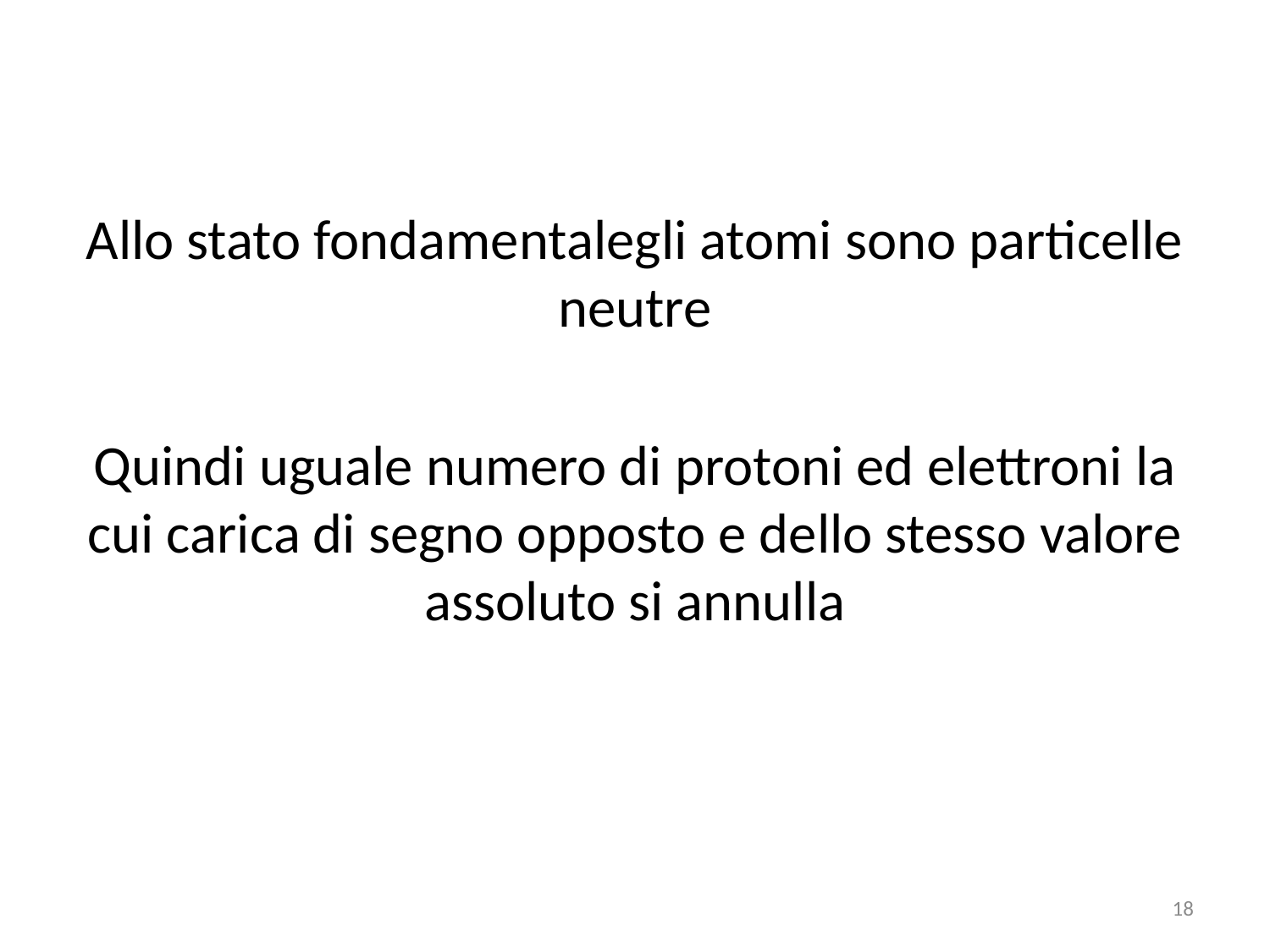

#
Allo stato fondamentalegli atomi sono particelle neutre

Quindi uguale numero di protoni ed elettroni la cui carica di segno opposto e dello stesso valore assoluto si annulla

18